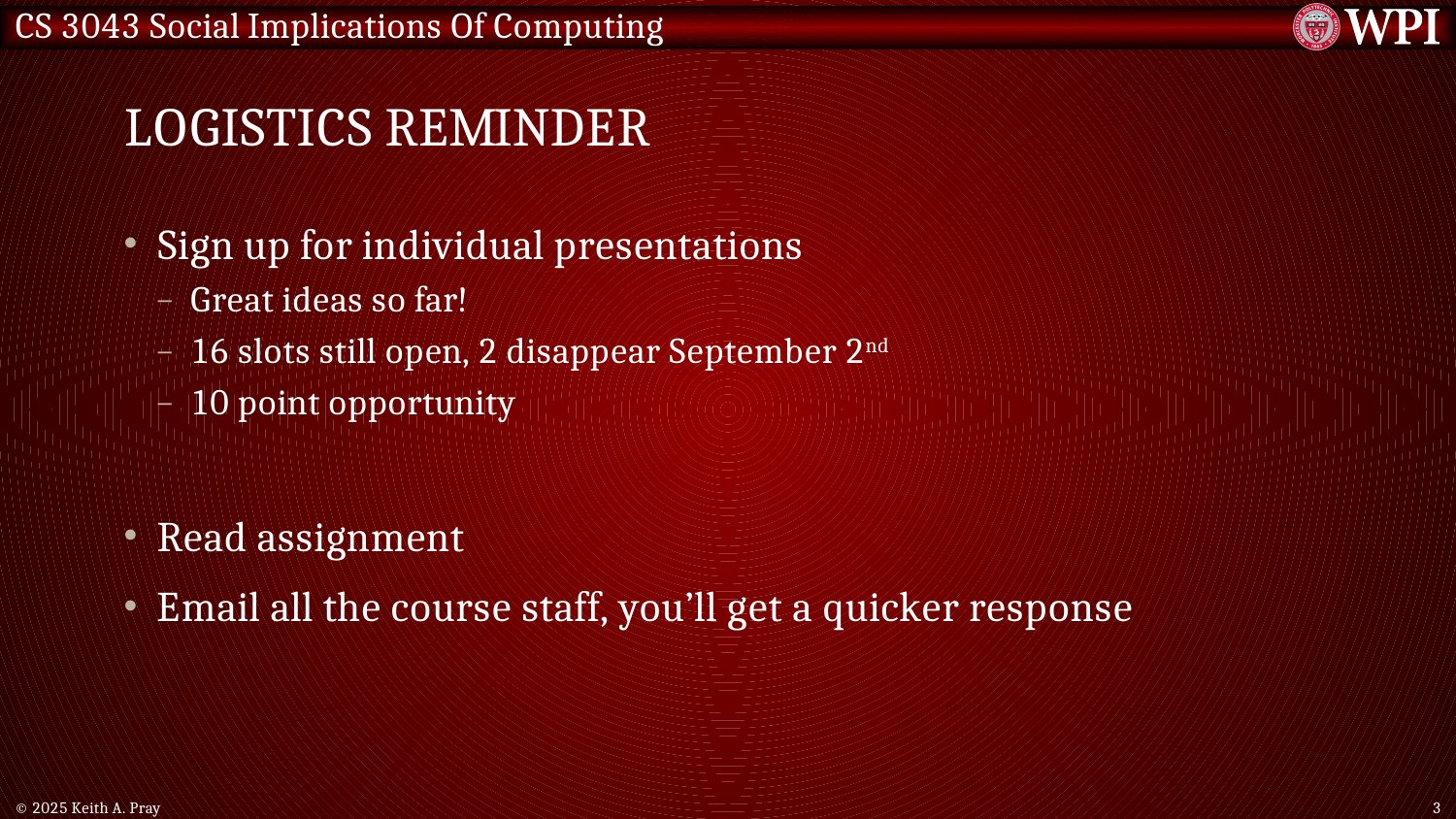

# Logistics Reminder
Sign up for individual presentations
Great ideas so far!
16 slots still open, 2 disappear September 2nd
10 point opportunity

Read assignment
Email all the course staff, you’ll get a quicker response
© 2025 Keith A. Pray
3